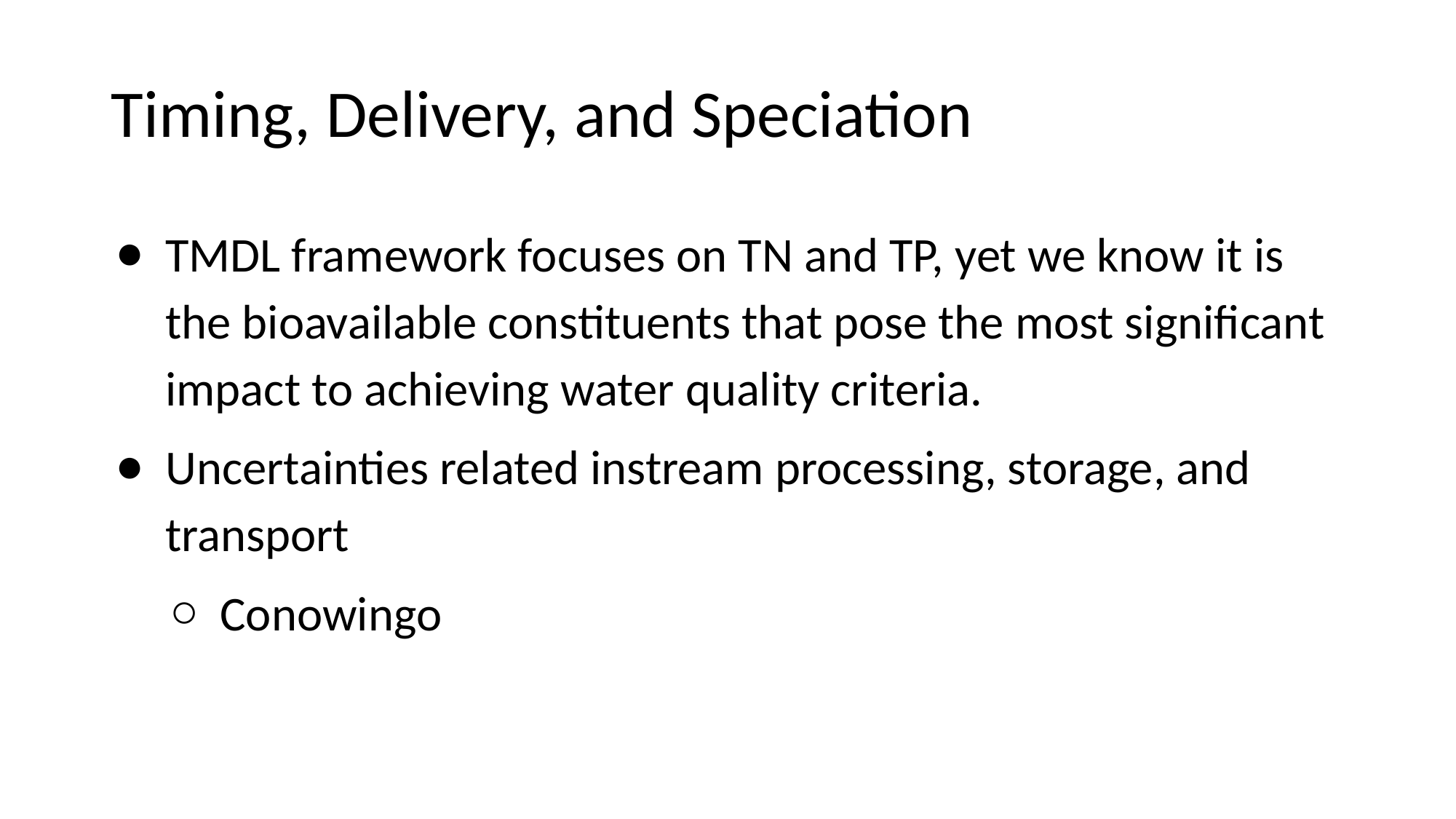

# Timing, Delivery, and Speciation
TMDL framework focuses on TN and TP, yet we know it is the bioavailable constituents that pose the most significant impact to achieving water quality criteria.
Uncertainties related instream processing, storage, and transport
Conowingo